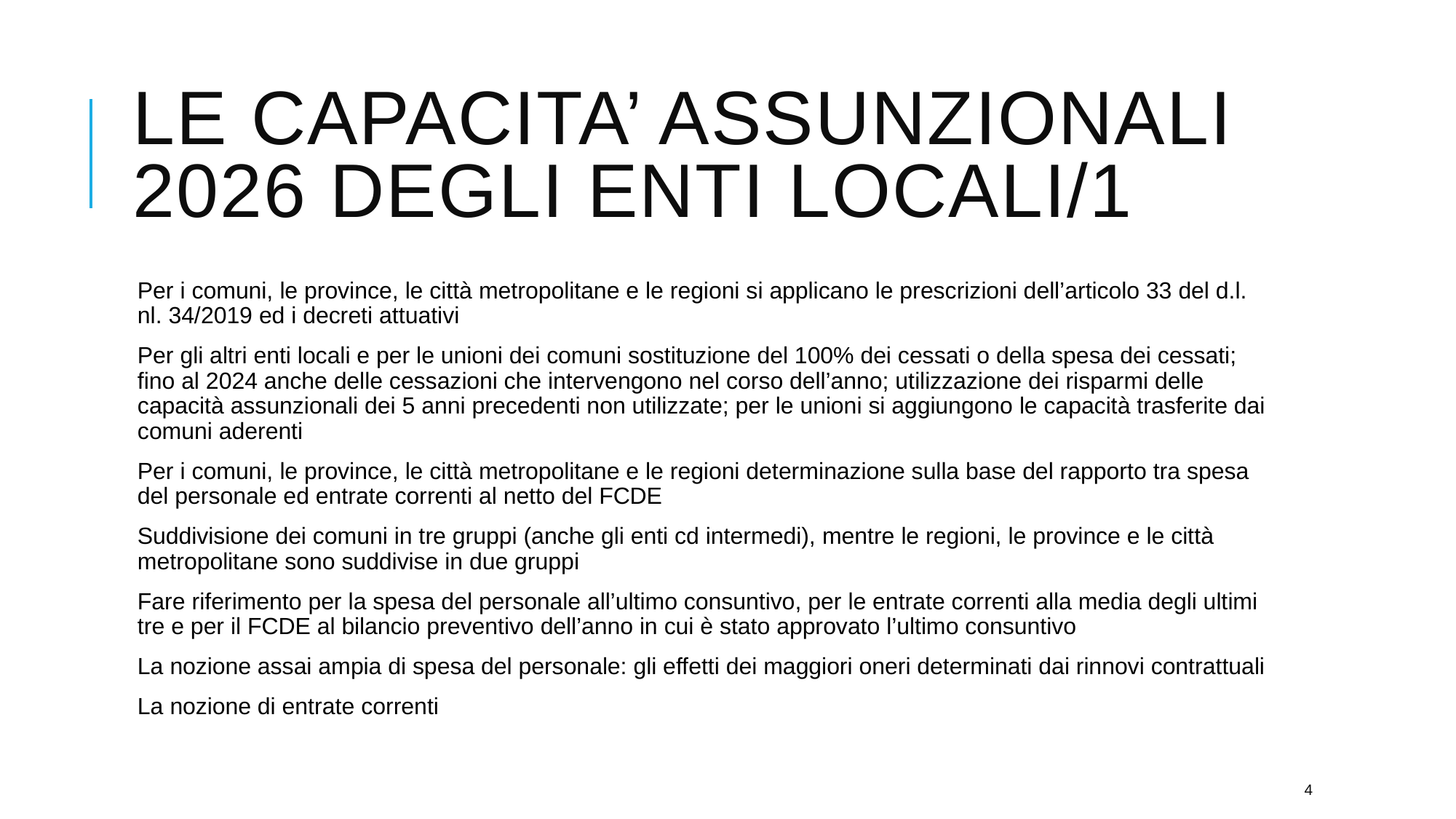

# LE CAPACITA’ ASSUNZIONALI 2026 DEGLI ENTI LOCALI/1
Per i comuni, le province, le città metropolitane e le regioni si applicano le prescrizioni dell’articolo 33 del d.l. nl. 34/2019 ed i decreti attuativi
Per gli altri enti locali e per le unioni dei comuni sostituzione del 100% dei cessati o della spesa dei cessati; fino al 2024 anche delle cessazioni che intervengono nel corso dell’anno; utilizzazione dei risparmi delle capacità assunzionali dei 5 anni precedenti non utilizzate; per le unioni si aggiungono le capacità trasferite dai comuni aderenti
Per i comuni, le province, le città metropolitane e le regioni determinazione sulla base del rapporto tra spesa del personale ed entrate correnti al netto del FCDE
Suddivisione dei comuni in tre gruppi (anche gli enti cd intermedi), mentre le regioni, le province e le città metropolitane sono suddivise in due gruppi
Fare riferimento per la spesa del personale all’ultimo consuntivo, per le entrate correnti alla media degli ultimi tre e per il FCDE al bilancio preventivo dell’anno in cui è stato approvato l’ultimo consuntivo
La nozione assai ampia di spesa del personale: gli effetti dei maggiori oneri determinati dai rinnovi contrattuali
La nozione di entrate correnti

4